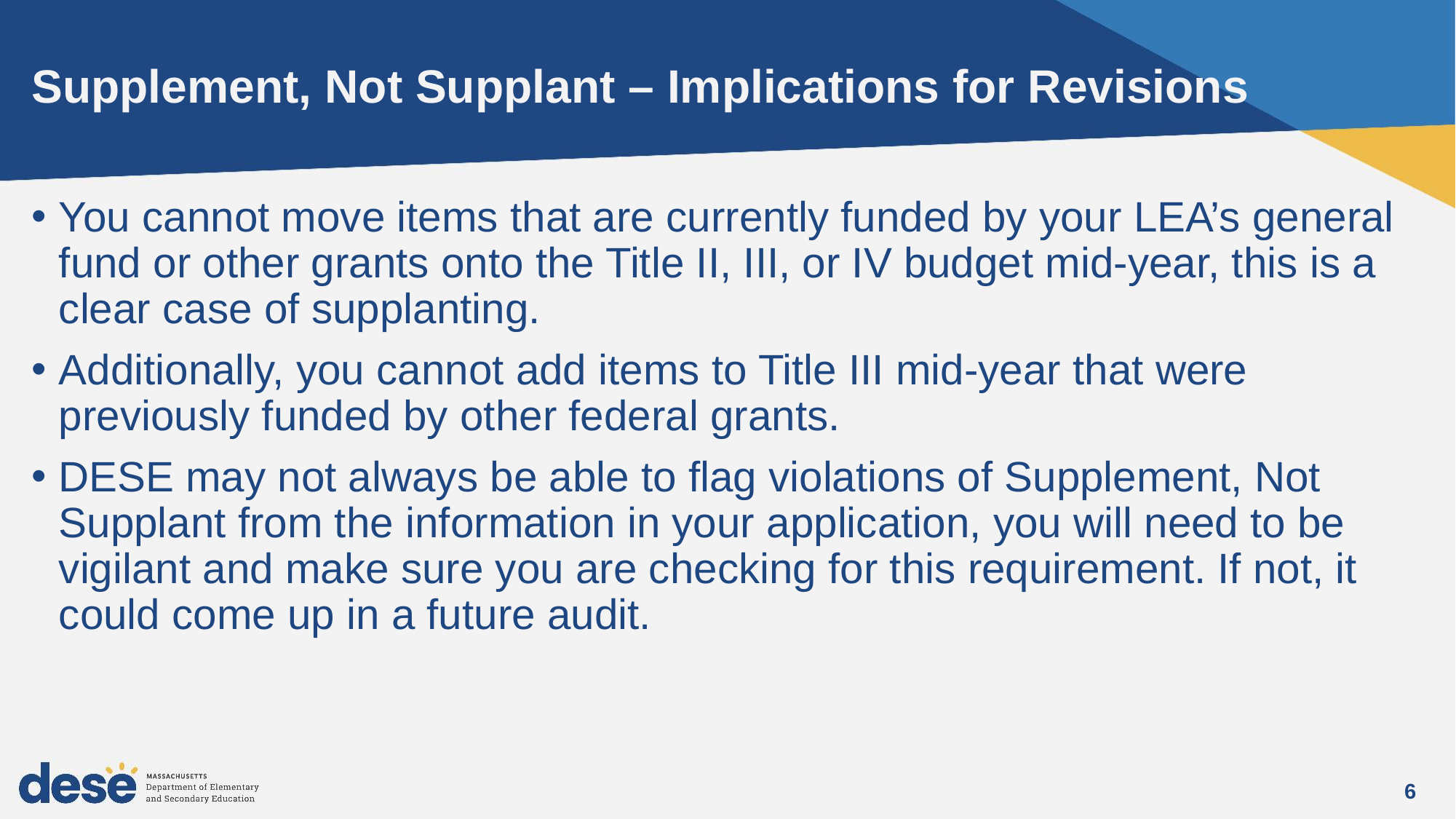

# Supplement, Not Supplant – Implications for Revisions
You cannot move items that are currently funded by your LEA’s general fund or other grants onto the Title II, III, or IV budget mid-year, this is a clear case of supplanting.
Additionally, you cannot add items to Title III mid-year that were previously funded by other federal grants.
DESE may not always be able to flag violations of Supplement, Not Supplant from the information in your application, you will need to be vigilant and make sure you are checking for this requirement. If not, it could come up in a future audit.

6